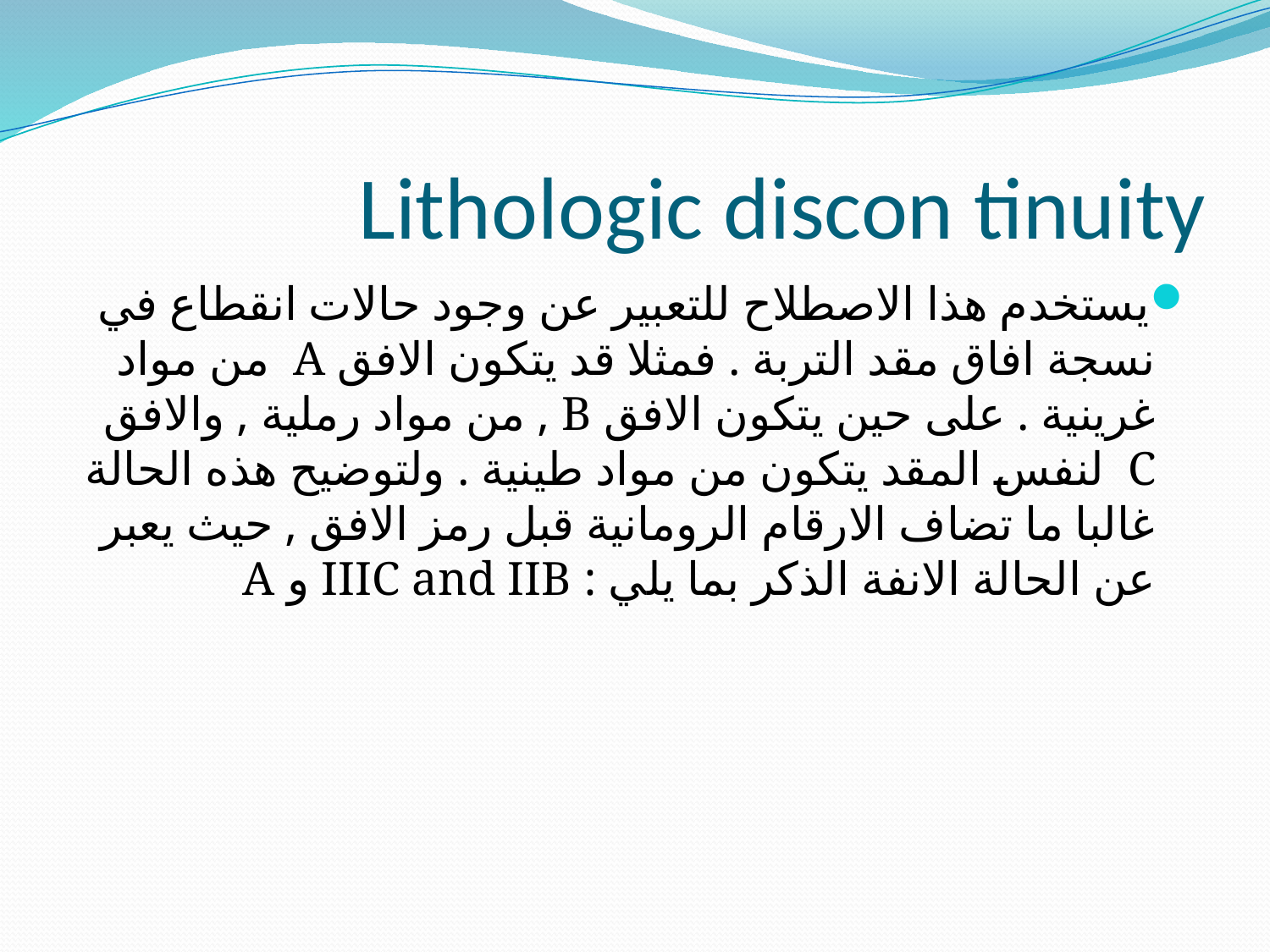

# Lithologic discon tinuity
يستخدم هذا الاصطلاح للتعبير عن وجود حالات انقطاع في نسجة افاق مقد التربة . فمثلا قد يتكون الافق A  من مواد غرينية . على حين يتكون الافق B , من مواد رملية , والافق C  لنفس المقد يتكون من مواد طينية . ولتوضيح هذه الحالة غالبا ما تضاف الارقام الرومانية قبل رمز الافق , حيث يعبر عن الحالة الانفة الذكر بما يلي : IIIC and IIB و A